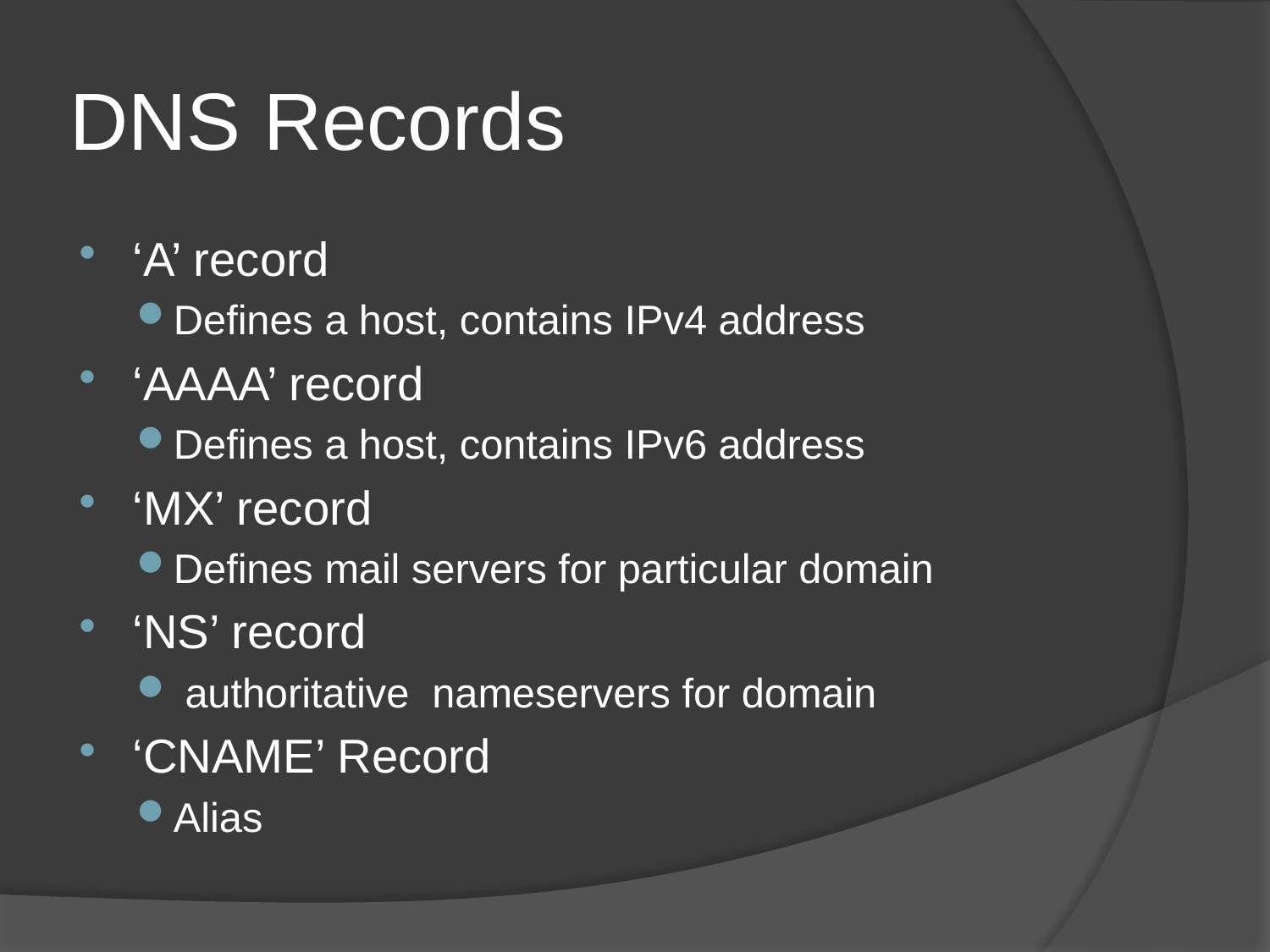

# DNS Records
‘A’ record
Defines a host, contains IPv4 address
‘AAAA’ record
Defines a host, contains IPv6 address
‘MX’ record
Defines mail servers for particular domain
‘NS’ record
 authoritative  nameservers for domain
‘CNAME’ Record
Alias